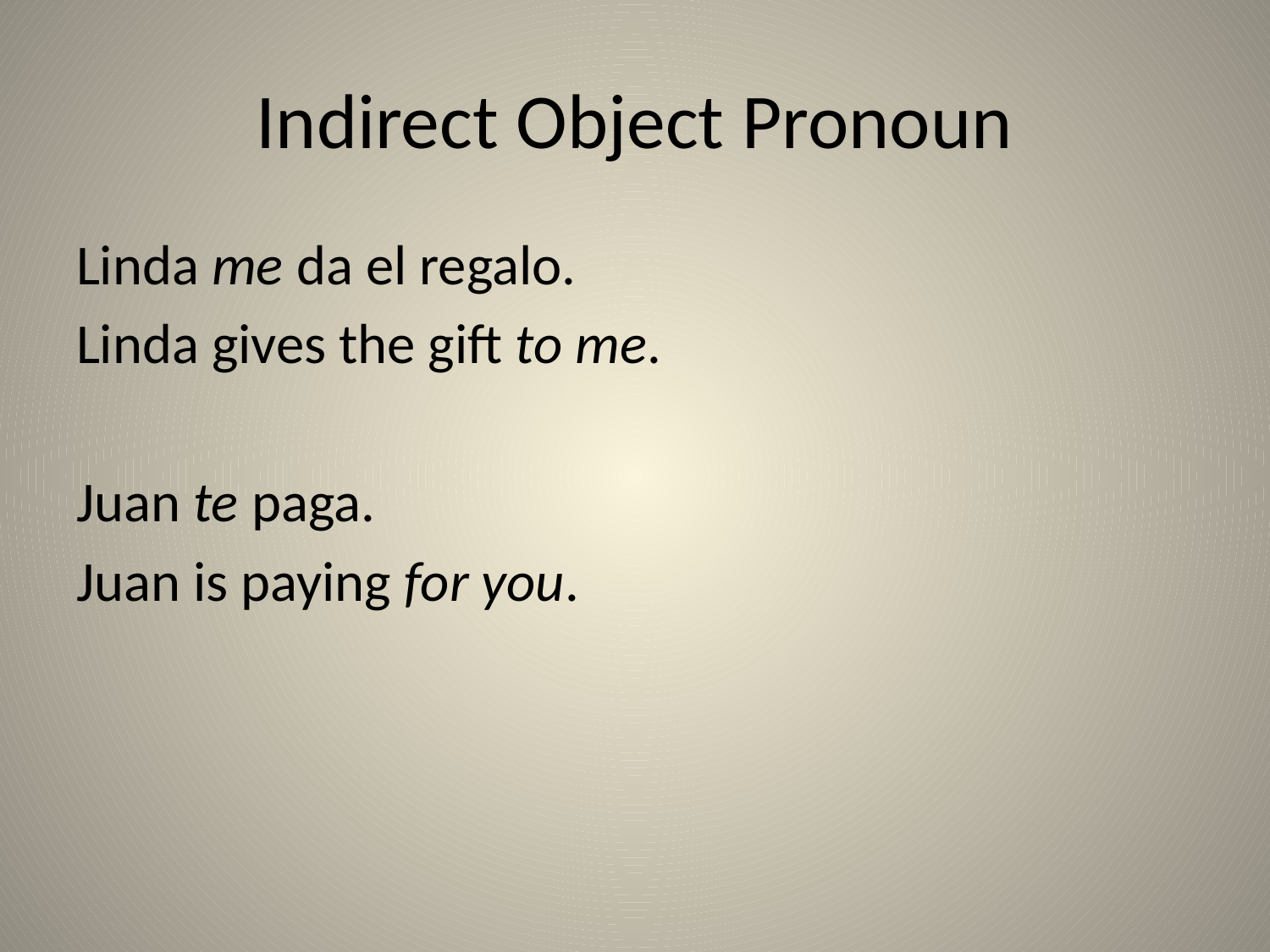

# Indirect Object Pronoun
Linda me da el regalo.
Linda gives the gift to me.

Juan te paga.
Juan is paying for you.